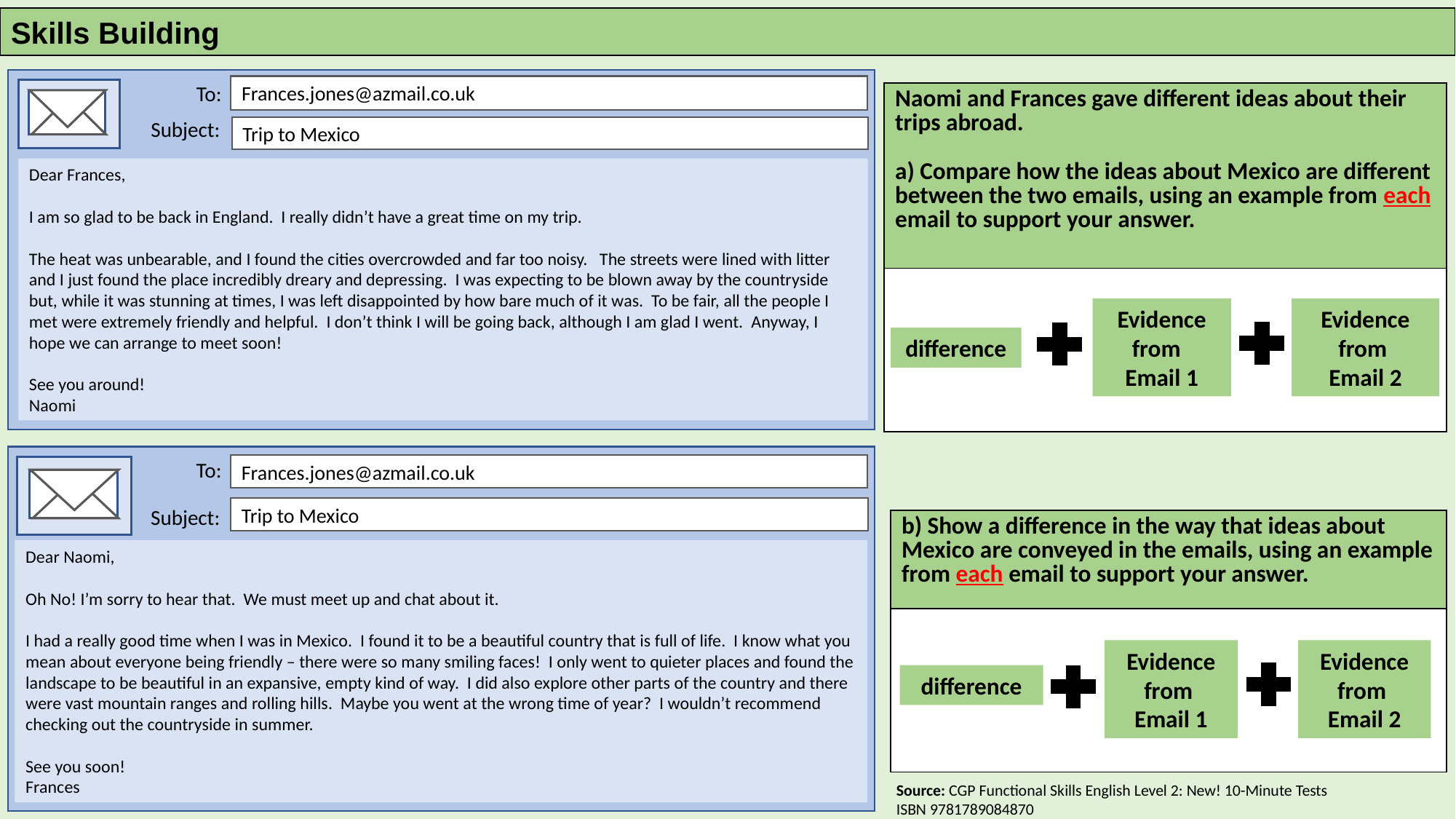

Skills Building

To:
Frances.jones@azmail.co.uk

Subject:
Trip to Mexico
Dear Frances,

I am so glad to be back in England.  I really didn’t have a great time on my trip.

The heat was unbearable, and I found the cities overcrowded and far too noisy.   The streets were lined with litter and I just found the place incredibly dreary and depressing.  I was expecting to be blown away by the countryside but, while it was stunning at times, I was left disappointed by how bare much of it was.  To be fair, all the people I met were extremely friendly and helpful.  I don’t think I will be going back, although I am glad I went.  Anyway, I hope we can arrange to meet soon!

See you around!
Naomi

To:
Frances.jones@azmail.co.uk

Subject:
Trip to Mexico
Dear Naomi,

Oh No! I’m sorry to hear that.  We must meet up and chat about it.

I had a really good time when I was in Mexico.  I found it to be a beautiful country that is full of life.  I know what you mean about everyone being friendly – there were so many smiling faces!  I only went to quieter places and found the landscape to be beautiful in an expansive, empty kind of way.  I did also explore other parts of the country and there were vast mountain ranges and rolling hills.  Maybe you went at the wrong time of year?  I wouldn’t recommend checking out the countryside in summer.

See you soon!
Frances
| Naomi and Frances gave different ideas about their trips abroad. a) Compare how the ideas about Mexico are different between the two emails, using an example from each email to support your answer. |
| --- |
|  |
Evidence from
Email 1
Evidence from
Email 2

difference
| b) Show a difference in the way that ideas about Mexico are conveyed in the emails, using an example from each email to support your answer. |
| --- |
|  |
Evidence from  Email 1
Evidence from
Email 2

difference

Source: CGP Functional Skills English Level 2: New! 10-Minute Tests
ISBN 9781789084870